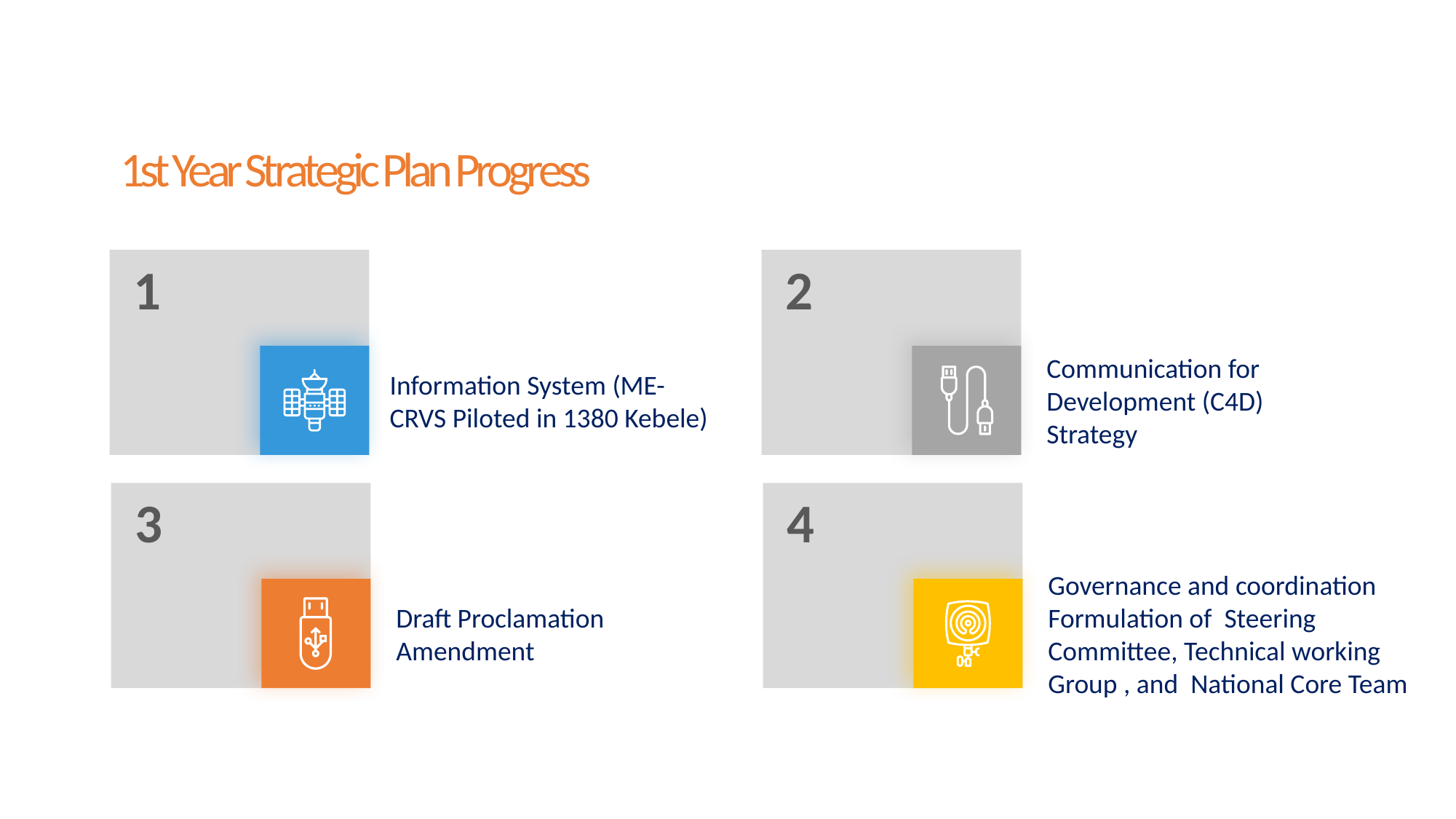

1st Year Strategic Plan Progress
1

2

Information System (ME-CRVS Piloted in 1380 Kebele)
Communication for Development (C4D) Strategy
3

4

Draft Proclamation Amendment
Governance and coordination Formulation of  Steering Committee, Technical working Group , and  National Core Team